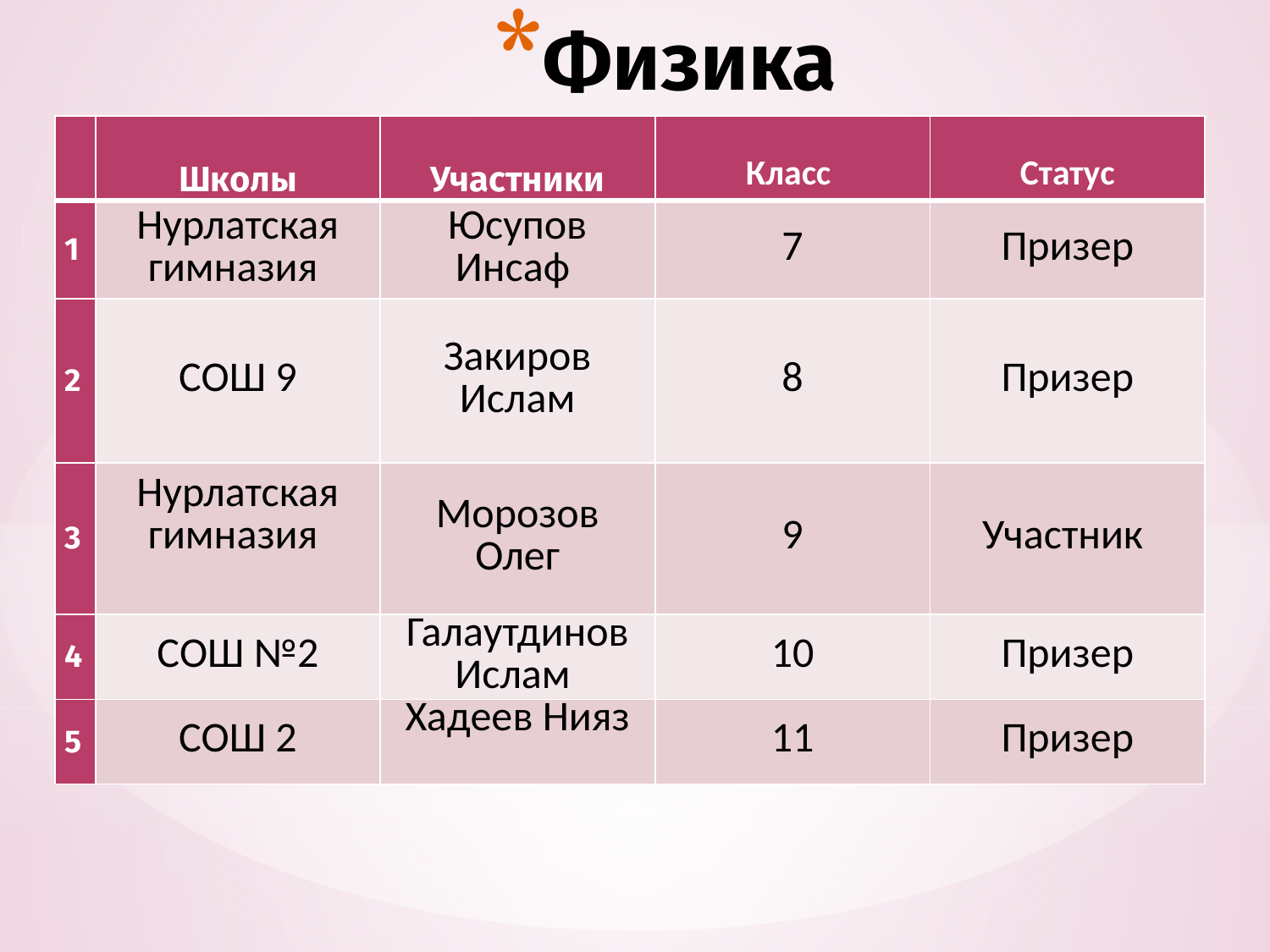

# Физика
|  | Школы | Участники | Класс | Статус |
| --- | --- | --- | --- | --- |
| 1 | Нурлатская гимназия | Юсупов Инсаф | 7 | Призер |
| 2 | СОШ 9 | Закиров Ислам | 8 | Призер |
| 3 | Нурлатская гимназия | Морозов Олег | 9 | Участник |
| 4 | СОШ №2 | Галаутдинов Ислам | 10 | Призер |
| 5 | СОШ 2 | Хадеев Нияз | 11 | Призер |